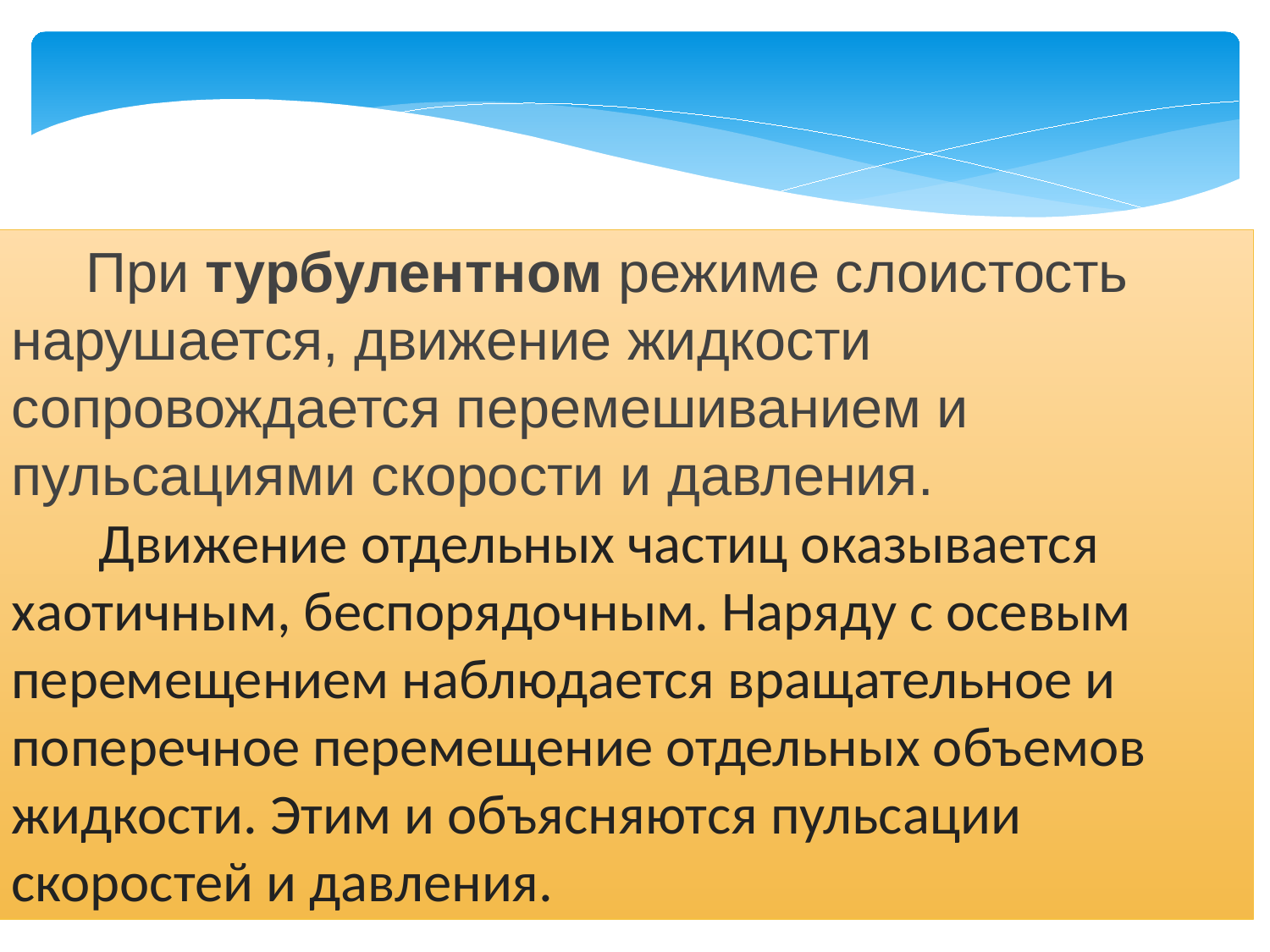

При турбулентном режиме слоистость нарушается, движение жидкости сопровождается перемешиванием и пульсациями скорости и давления.
 Движение отдельных частиц оказывается хаотичным, беспорядочным. Наряду с осевым перемещением наблюдается вращательное и поперечное перемещение отдельных объемов жидкости. Этим и объясняются пульсации скоростей и давления.